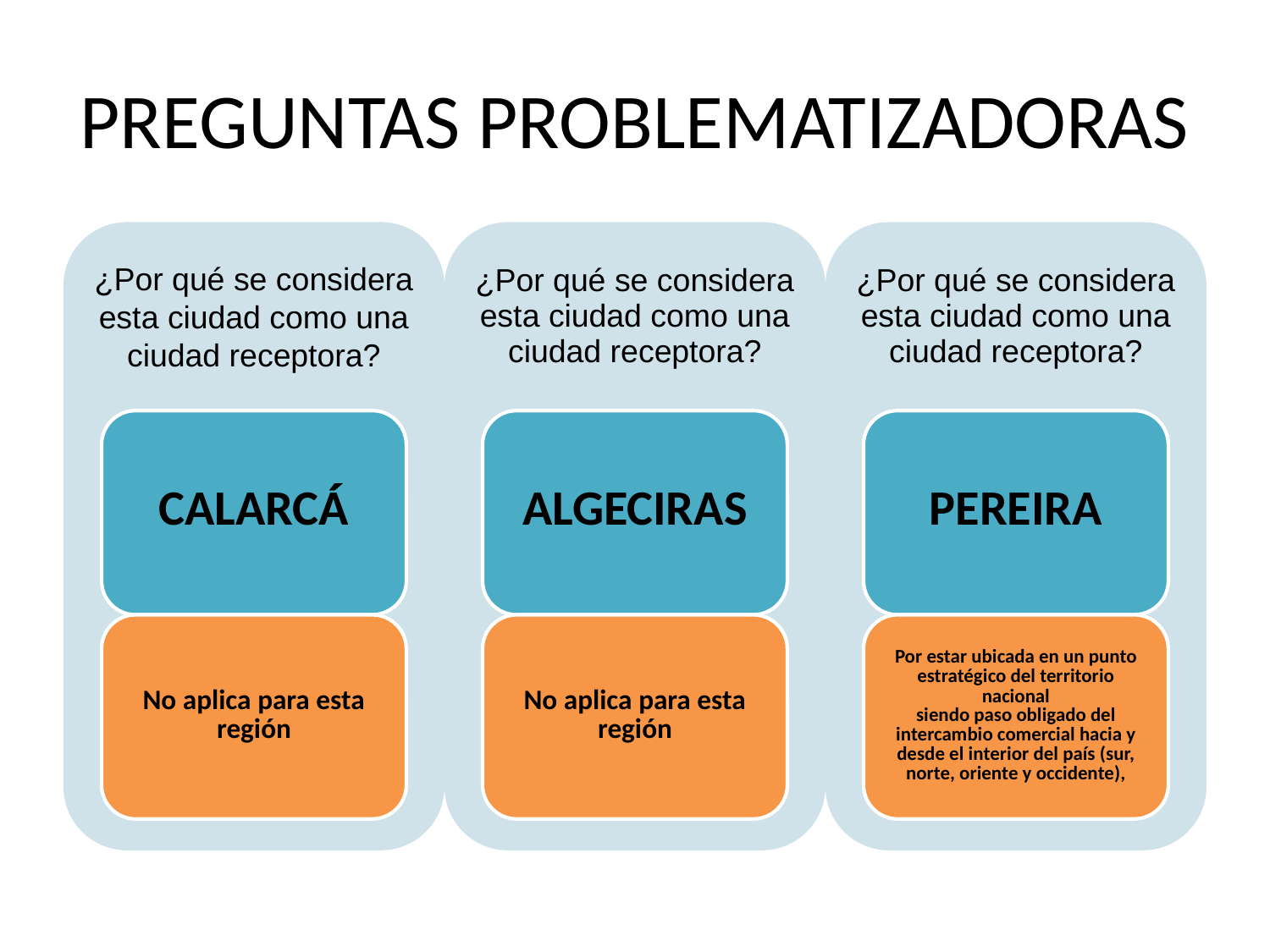

# PREGUNTAS PROBLEMATIZADORAS
¿Por qué se considera
esta ciudad como una
ciudad receptora?
CALARCÁ
No aplica para esta región
¿Por qué se considera
esta ciudad como una
ciudad receptora?
ALGECIRAS
No aplica para esta región
¿Por qué se considera
esta ciudad como una
ciudad receptora?
PEREIRA
Por estar ubicada en un punto
estratégico del territorio nacional
siendo paso obligado del
intercambio comercial hacia y desde el interior del país (sur, norte, oriente y occidente),